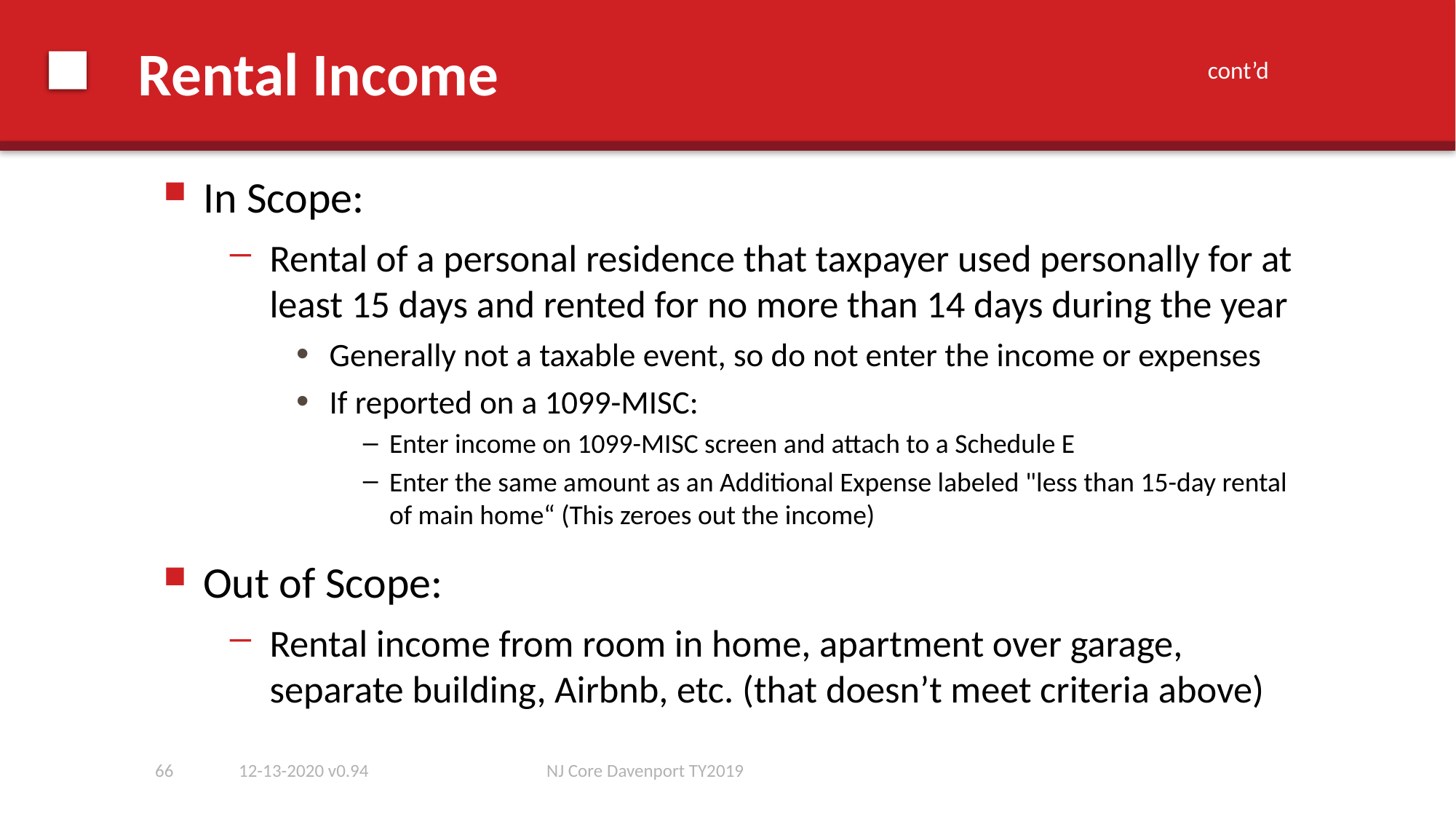

# Rental Income
cont’d
In Scope:
Rental of a personal residence that taxpayer used personally for at least 15 days and rented for no more than 14 days during the year
Generally not a taxable event, so do not enter the income or expenses
If reported on a 1099-MISC:
Enter income on 1099-MISC screen and attach to a Schedule E
Enter the same amount as an Additional Expense labeled "less than 15-day rental of main home“ (This zeroes out the income)
Out of Scope:
Rental income from room in home, apartment over garage, separate building, Airbnb, etc. (that doesn’t meet criteria above)

66
12-13-2020 v0.94
NJ Core Davenport TY2019